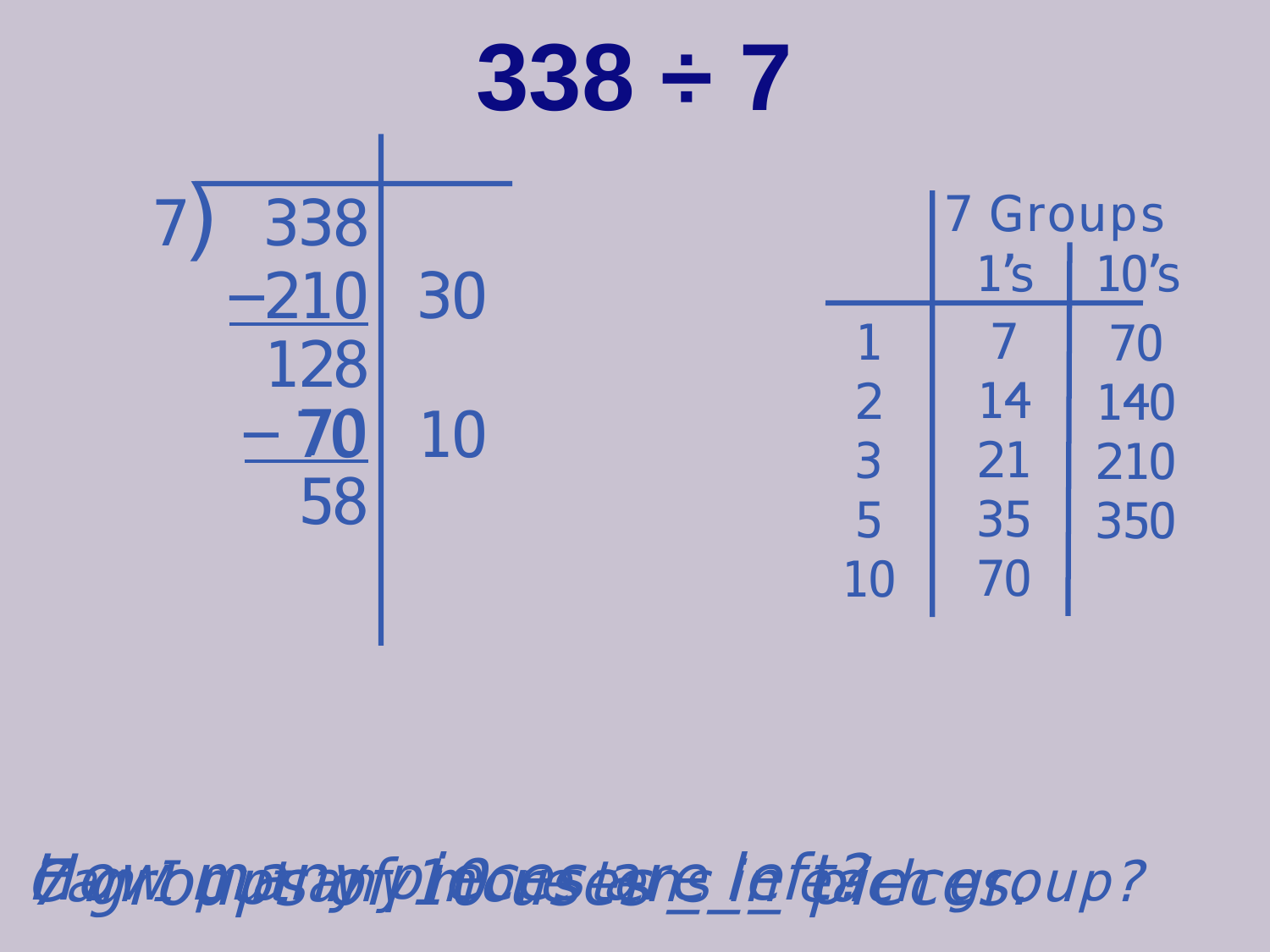

# 338 ÷ 7
7)  338
–210
128
– 70
58

7 Groups

1’s    10’s
30

7
14
21
35
70
1
2
3
5
10
70
140
210
350

10
70

How many pieces are left?
7 groups of 10 uses ___ pieces.
Can I put any more tens in each group?